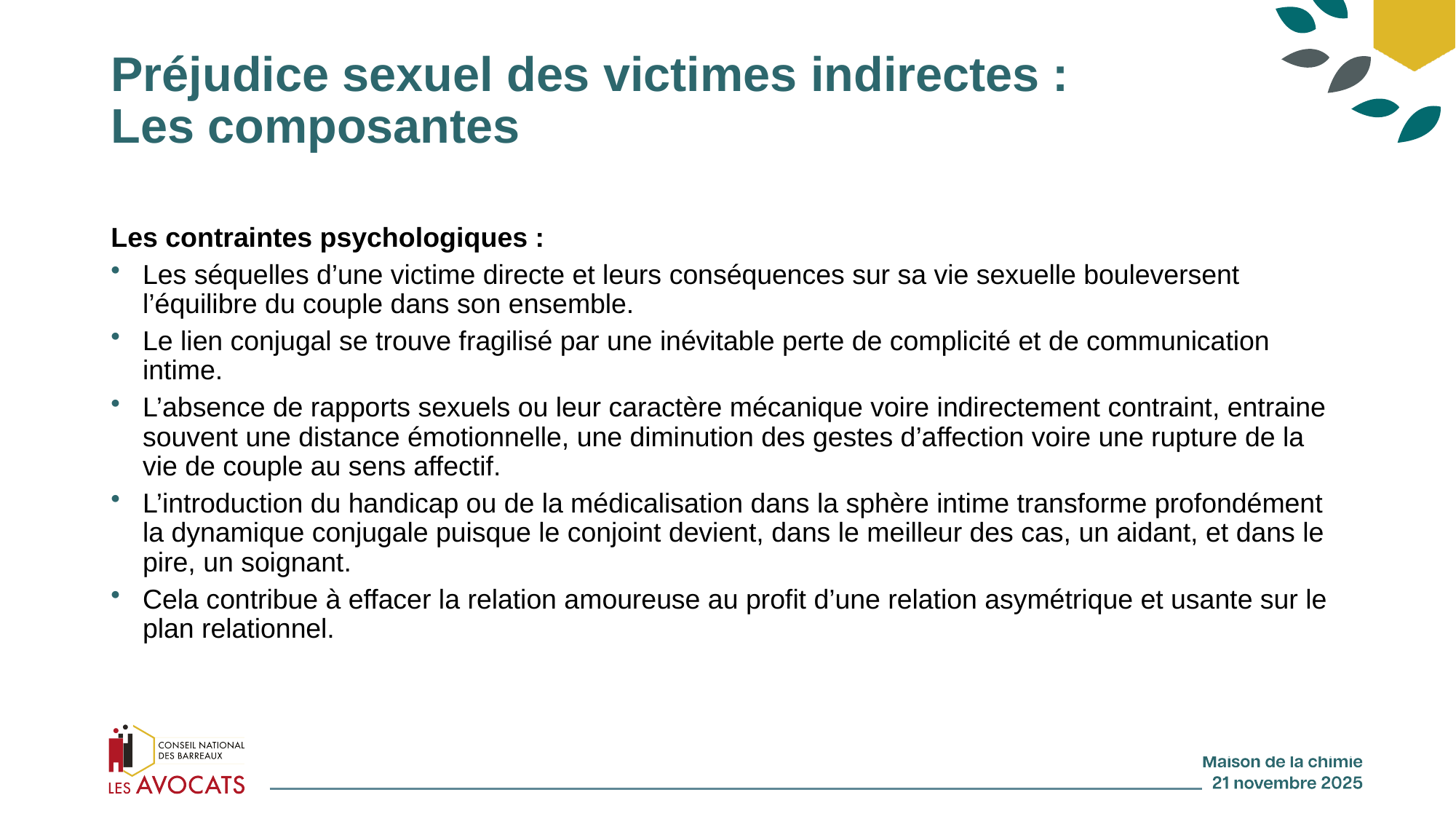

# Préjudice sexuel des victimes indirectes : Les composantes
Les contraintes psychologiques :
Les séquelles d’une victime directe et leurs conséquences sur sa vie sexuelle bouleversent l’équilibre du couple dans son ensemble.
Le lien conjugal se trouve fragilisé par une inévitable perte de complicité et de communication intime.
L’absence de rapports sexuels ou leur caractère mécanique voire indirectement contraint, entraine souvent une distance émotionnelle, une diminution des gestes d’affection voire une rupture de la vie de couple au sens affectif.
L’introduction du handicap ou de la médicalisation dans la sphère intime transforme profondément la dynamique conjugale puisque le conjoint devient, dans le meilleur des cas, un aidant, et dans le pire, un soignant.
Cela contribue à effacer la relation amoureuse au profit d’une relation asymétrique et usante sur le plan relationnel.